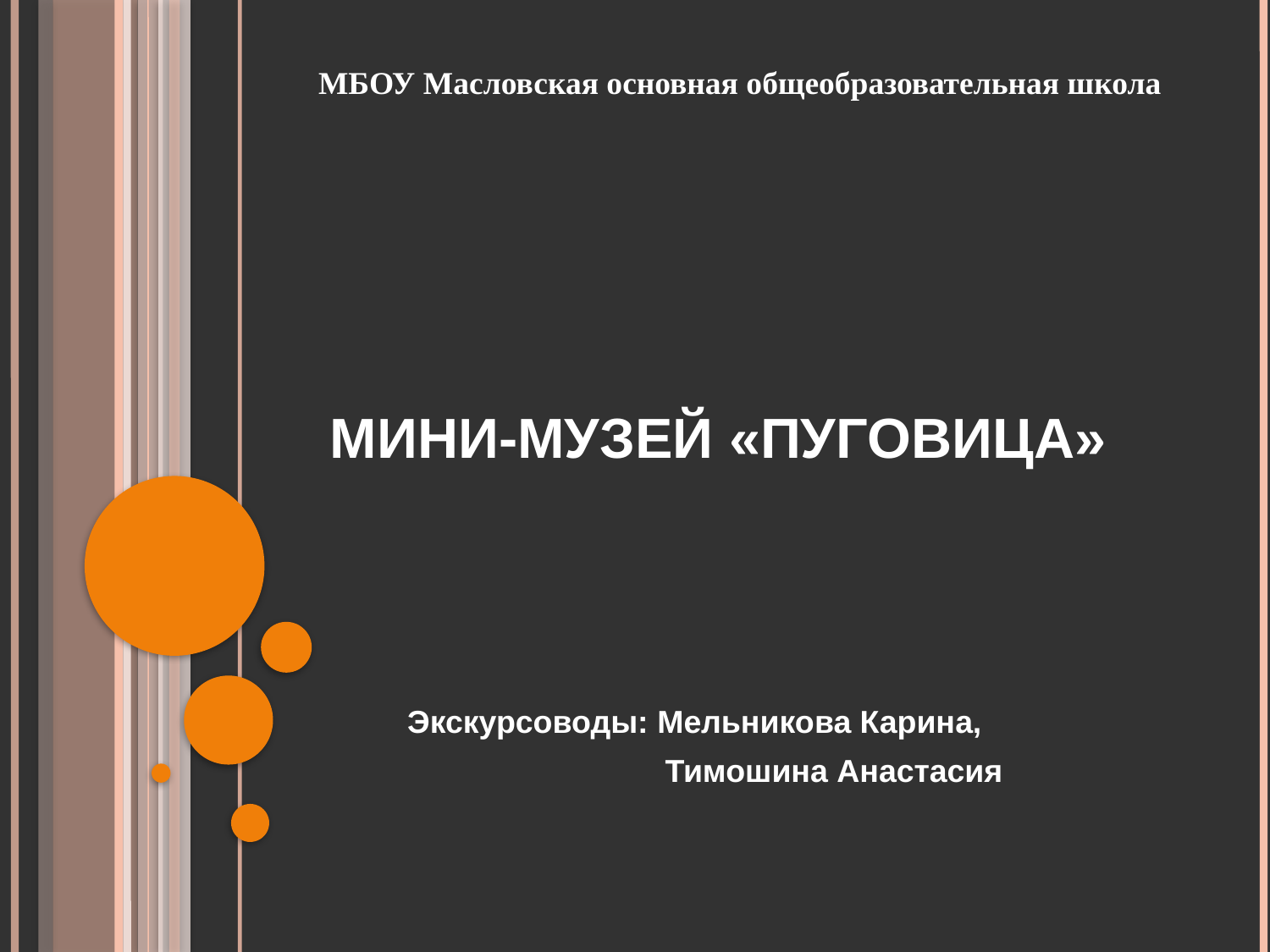

МБОУ Масловская основная общеобразовательная школа
# Мини-музей «ПУГОВИЦА»
Экскурсоводы: Мельникова Карина,
                             Тимошина Анастасия